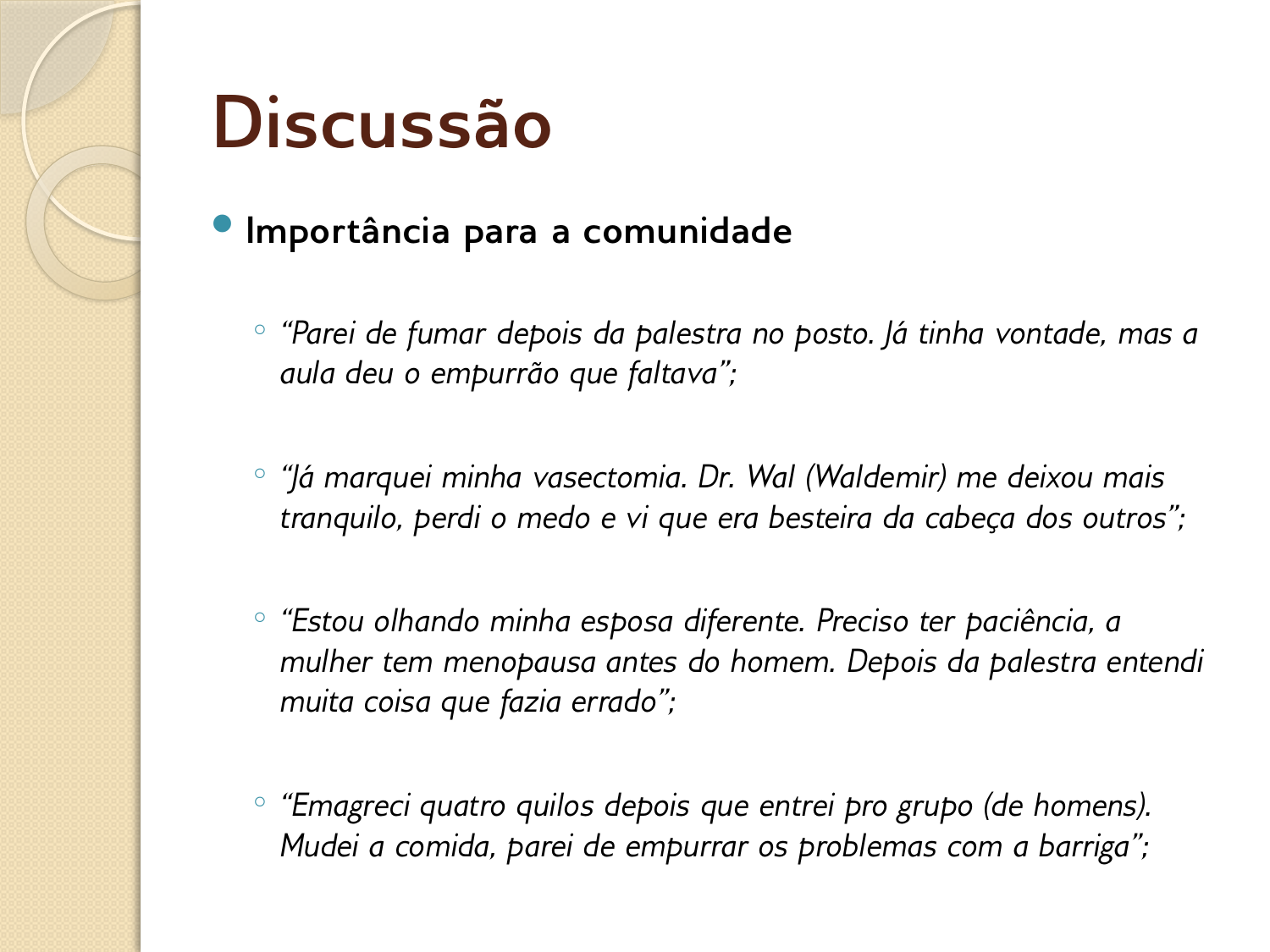

# Discussão
Importância para a comunidade

“Parei de fumar depois da palestra no posto. Já tinha vontade, mas a aula deu o empurrão que faltava”;

“Já marquei minha vasectomia. Dr. Wal (Waldemir) me deixou mais tranquilo, perdi o medo e vi que era besteira da cabeça dos outros”;

“Estou olhando minha esposa diferente. Preciso ter paciência, a mulher tem menopausa antes do homem. Depois da palestra entendi muita coisa que fazia errado”;

“Emagreci quatro quilos depois que entrei pro grupo (de homens). Mudei a comida, parei de empurrar os problemas com a barriga”;